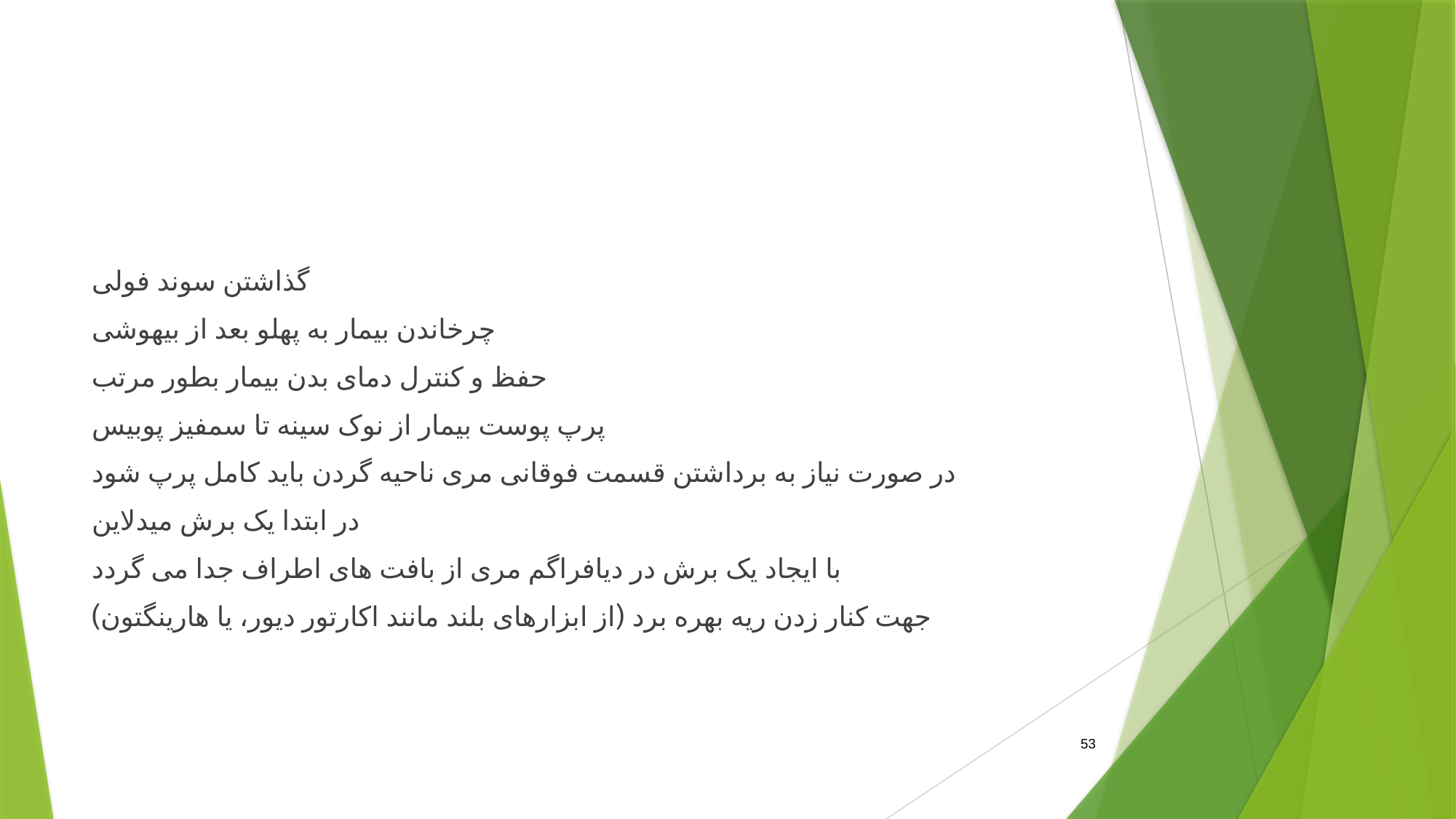

#
گذاشتن سوند فولی
چرخاندن بیمار به پهلو بعد از بیهوشی
حفظ و کنترل دمای بدن بیمار بطور مرتب
پرپ پوست بیمار از نوک سینه تا سمفیز پوبیس
در صورت نیاز به برداشتن قسمت فوقانی مری ناحیه گردن باید کامل پرپ شود
در ابتدا یک برش میدلاین
با ایجاد یک برش در دیافراگم مری از بافت های اطراف جدا می گردد
(از ابزارهای بلند مانند اکارتور دیور، یا هارینگتون) جهت کنار زدن ریه بهره برد

53